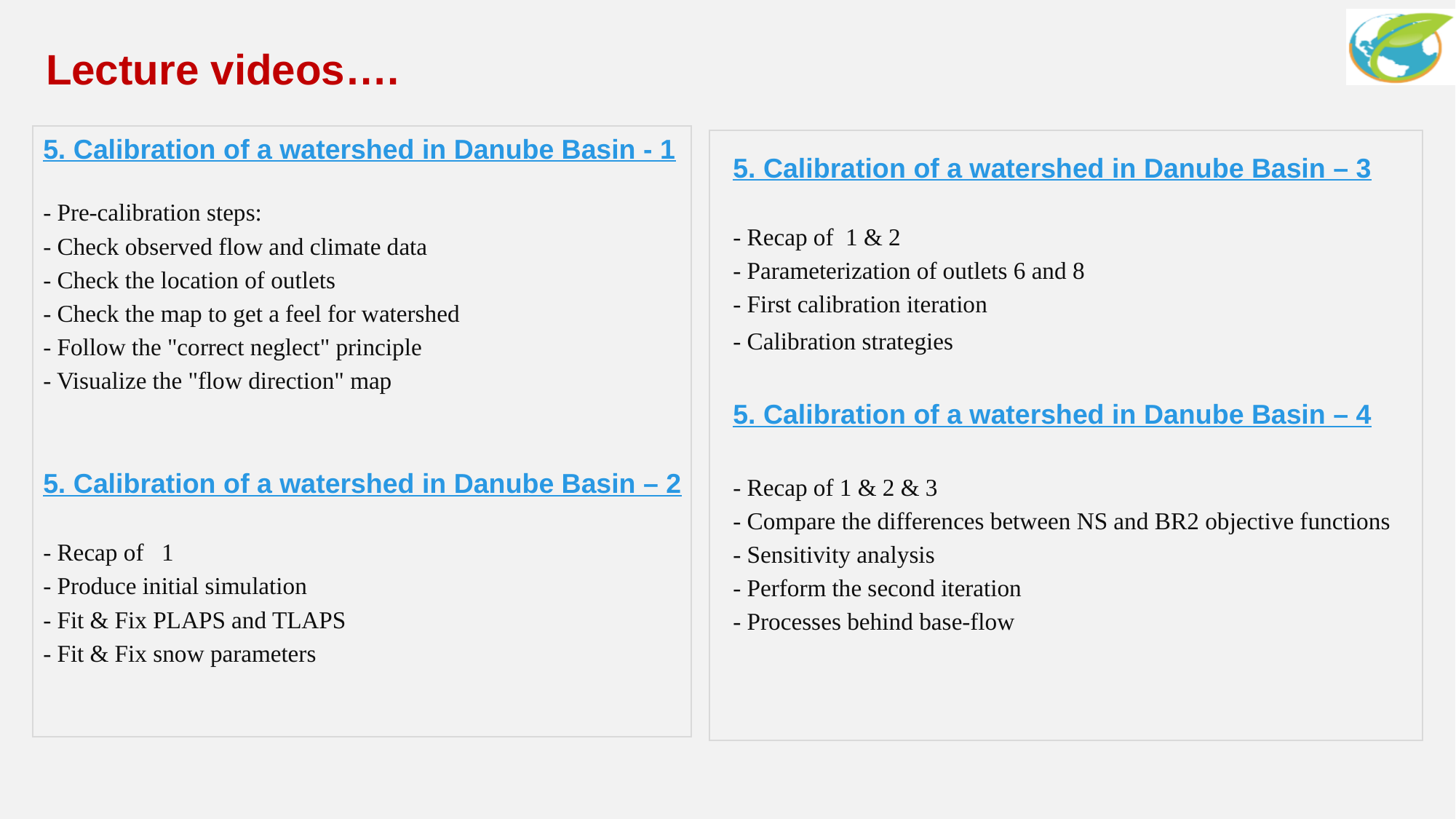

Lecture videos….
5. Calibration of a watershed in Danube Basin - 1

- Pre-calibration steps:
- Check observed flow and climate data
- Check the location of outlets
- Check the map to get a feel for watershed
- Follow the "correct neglect" principle
- Visualize the "flow direction" map

5. Calibration of a watershed in Danube Basin – 2

- Recap of   1
- Produce initial simulation
- Fit & Fix PLAPS and TLAPS
- Fit & Fix snow parameters

5. Calibration of a watershed in Danube Basin – 3

- Recap of  1 & 2
- Parameterization of outlets 6 and 8
- First calibration iteration
- Calibration strategies

5. Calibration of a watershed in Danube Basin – 4

- Recap of 1 & 2 & 3
- Compare the differences between NS and BR2 objective functions
- Sensitivity analysis
- Perform the second iteration
- Processes behind base-flow